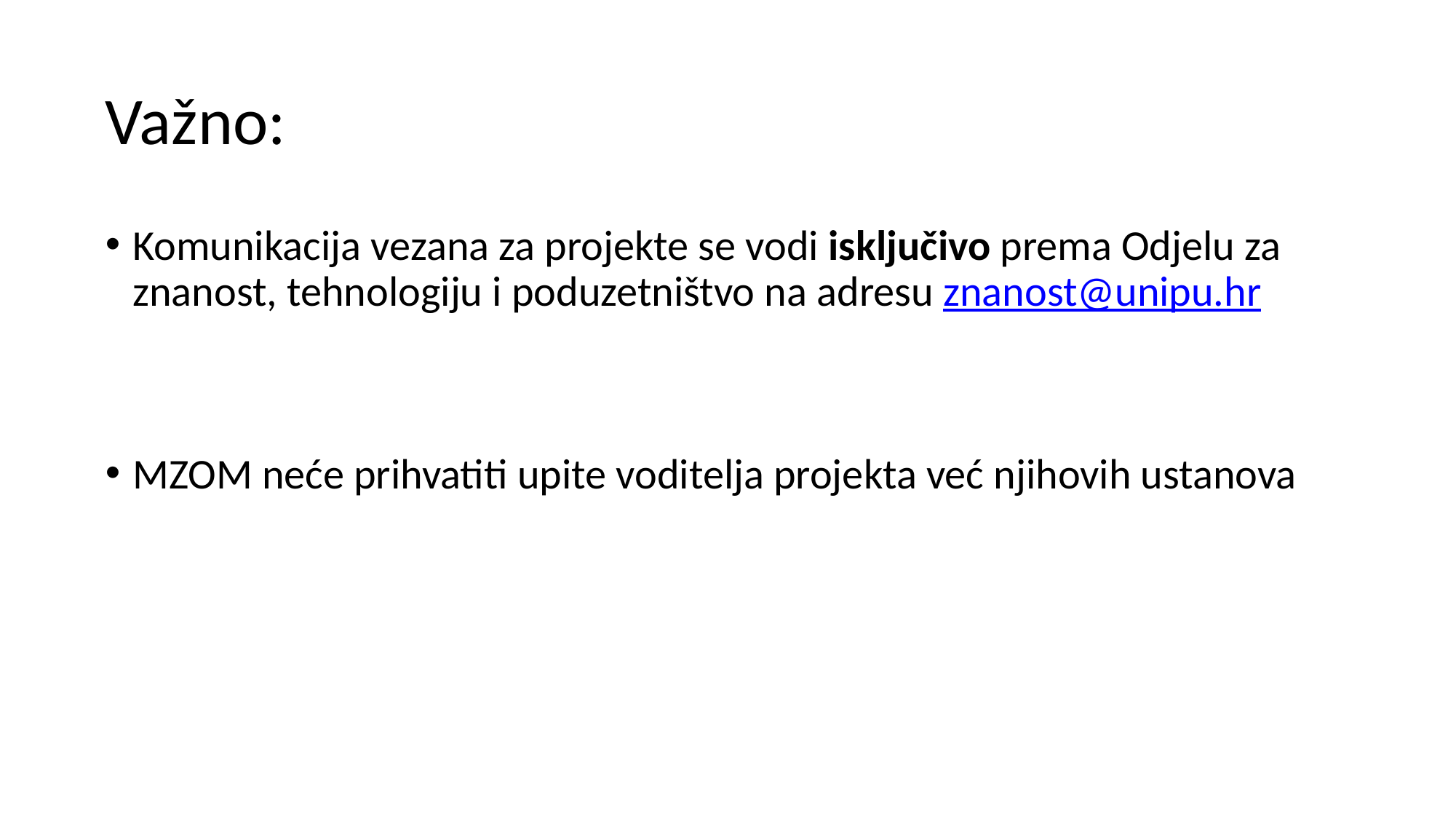

Važno:
Komunikacija vezana za projekte se vodi isključivo prema Odjelu za znanost, tehnologiju i poduzetništvo na adresu znanost@unipu.hr

MZOM neće prihvatiti upite voditelja projekta već njihovih ustanova